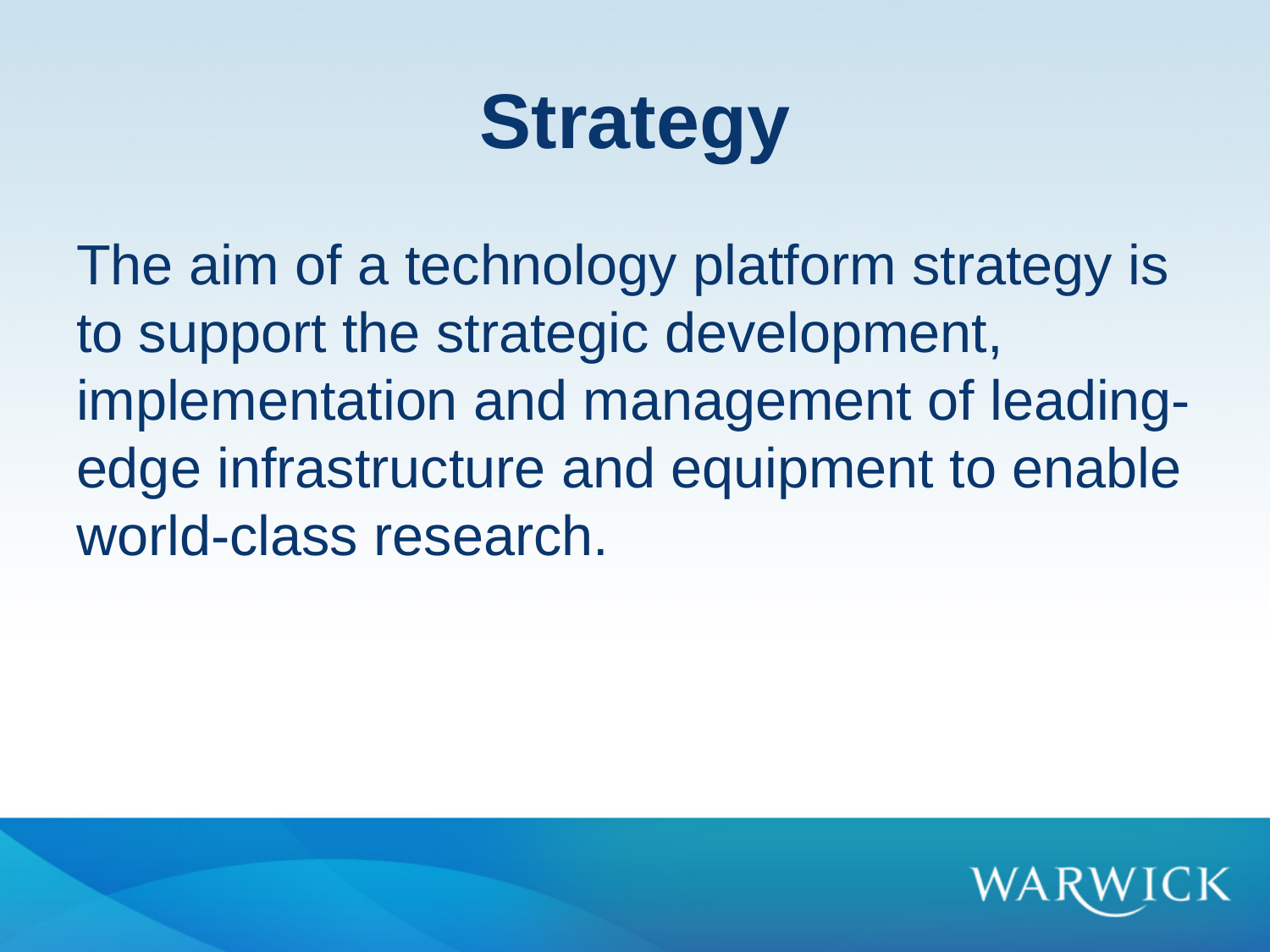

# Strategy
The aim of a technology platform strategy is to support the strategic development, implementation and management of leading-edge infrastructure and equipment to enable world-class research.